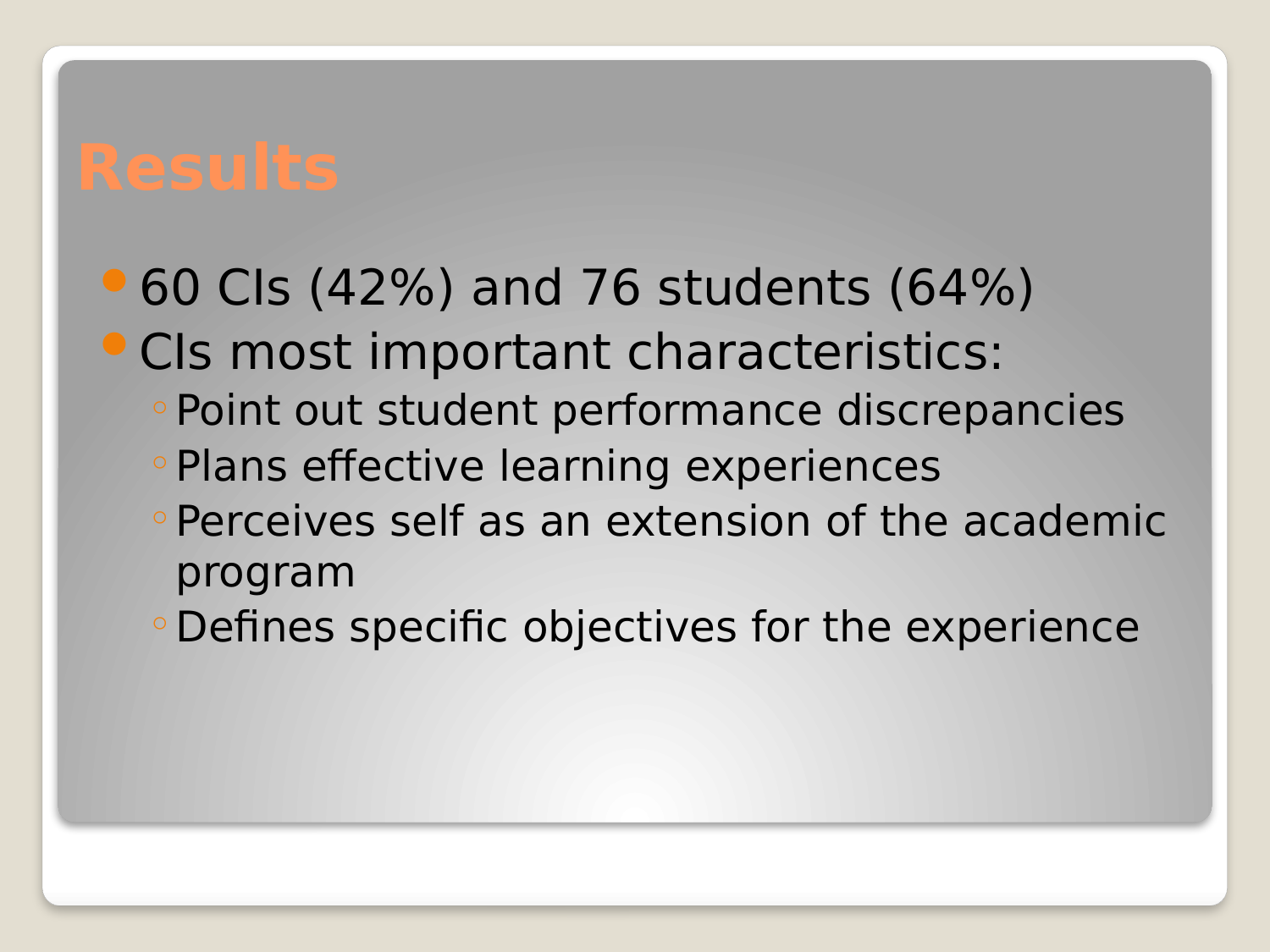

# Results
60 CIs (42%) and 76 students (64%)
CIs most important characteristics:
Point out student performance discrepancies
Plans effective learning experiences
Perceives self as an extension of the academic program
Defines specific objectives for the experience